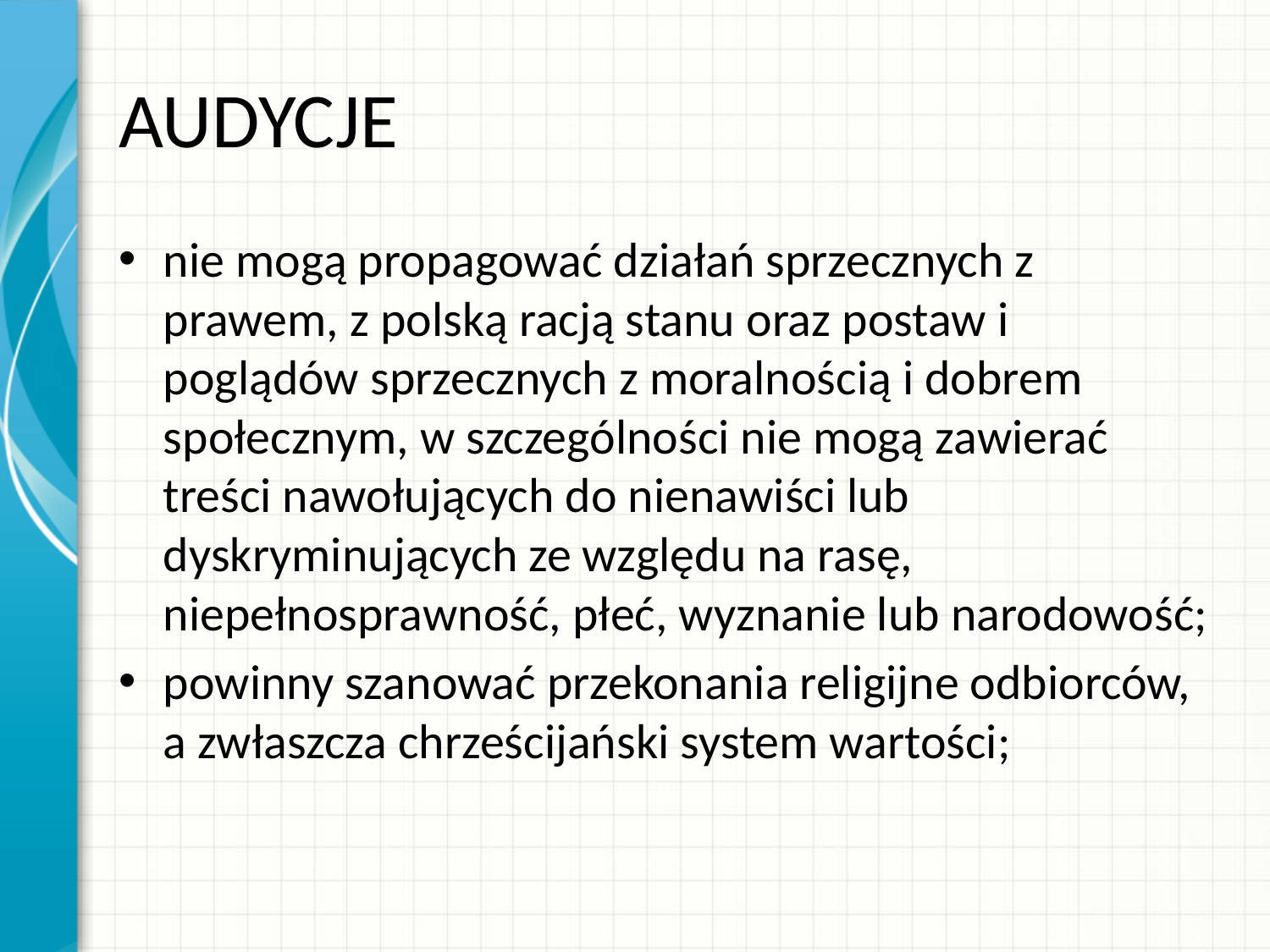

# AUDYCJE
nie mogą propagować działań sprzecznych z prawem, z polską racją stanu oraz postaw i poglądów sprzecznych z moralnością i dobrem społecznym, w szczególności nie mogą zawierać treści nawołujących do nienawiści lub dyskryminujących ze względu na rasę, niepełnosprawność, płeć, wyznanie lub narodowość;
powinny szanować przekonania religijne odbiorców, a zwłaszcza chrześcijański system wartości;